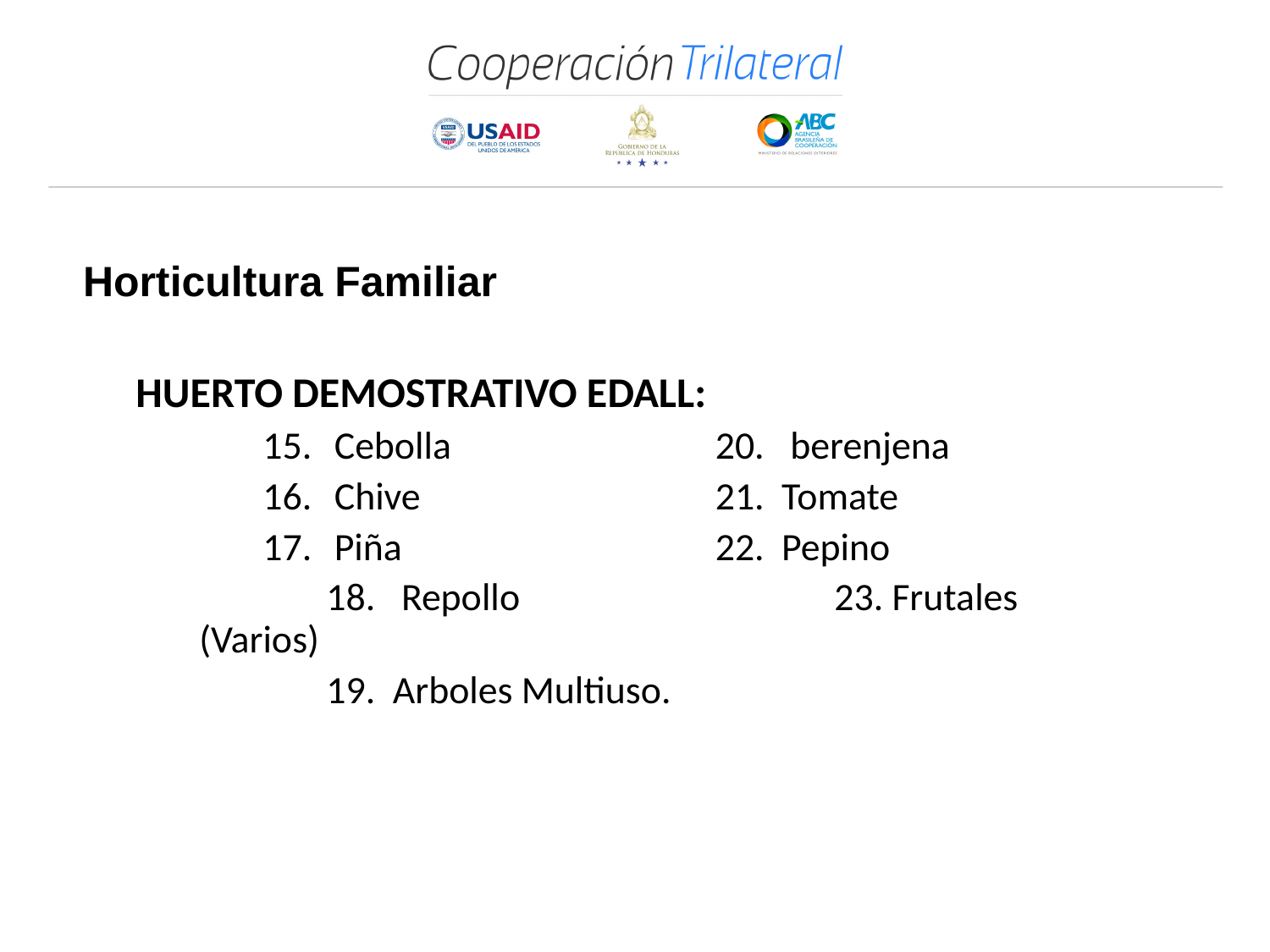

# Horticultura Familiar
HUERTO DEMOSTRATIVO EDALL:
Cebolla                         	20.   berenjena
Chive                            	21.  Tomate
Piña                            	22.  Pepino
	18.   Repollo                       	23. Frutales (Varios)
	19.  Arboles Multiuso.